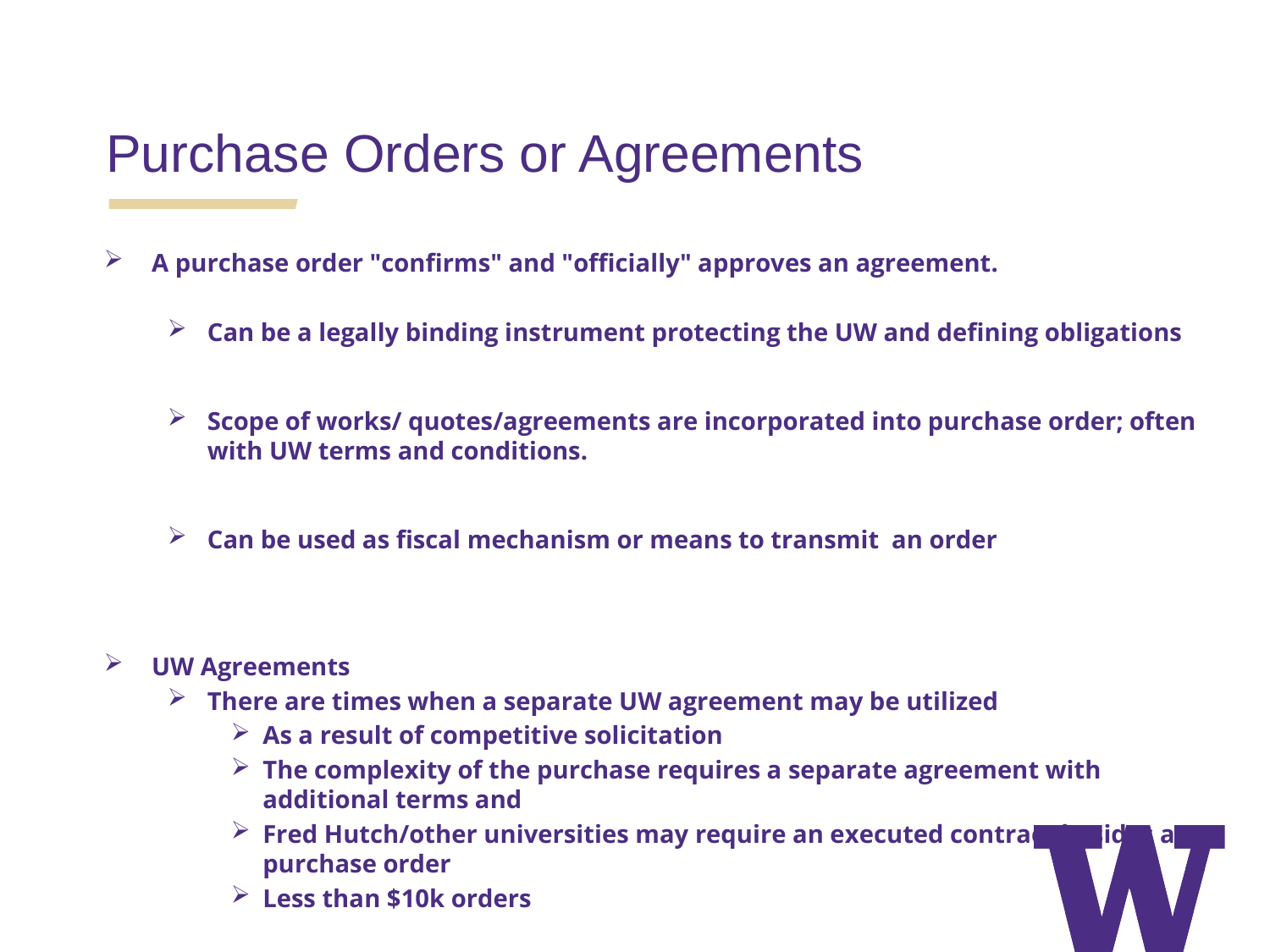

Purchase Orders or Agreements
A purchase order "confirms" and "officially" approves an agreement.

Can be a legally binding instrument protecting the UW and defining obligations

Scope of works/ quotes/agreements are incorporated into purchase order; often with UW terms and conditions.

Can be used as fiscal mechanism or means to transmit  an order

UW Agreements
There are times when a separate UW agreement may be utilized
As a result of competitive solicitation
The complexity of the purchase requires a separate agreement with additional terms and
Fred Hutch/other universities may require an executed contract besides a purchase order
Less than $10k orders